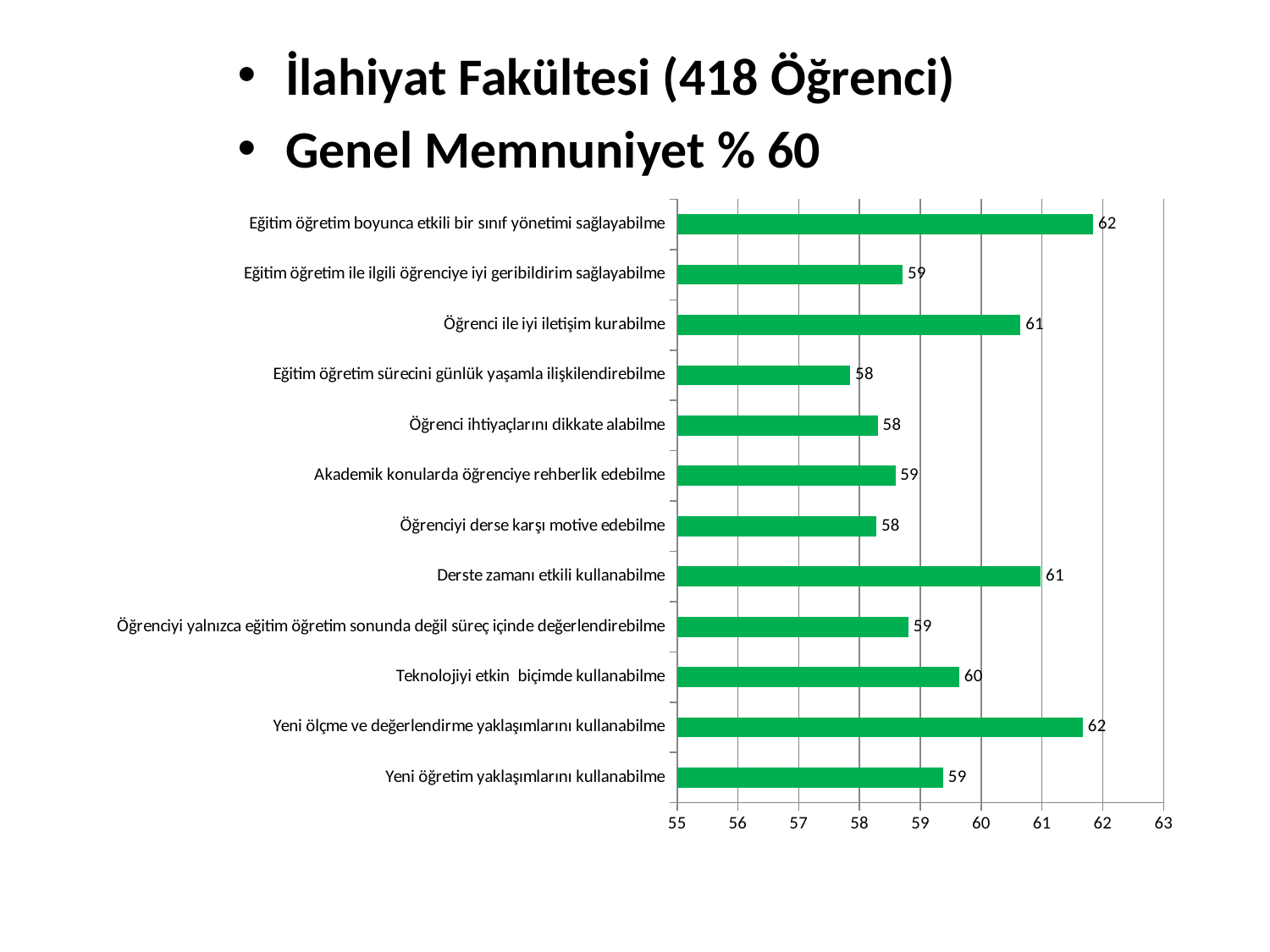

İlahiyat Fakültesi (418 Öğrenci)
Genel Memnuniyet % 60

### Chart

| Category |  |
|---|---|
| Yeni öğretim yaklaşımlarını kullanabilme | 59.377990430622006 |
| Yeni ölçme ve değerlendirme yaklaşımlarını kullanabilme | 61.674641148325364 |
| Teknolojiyi etkin  biçimde kullanabilme | 59.64114832535885 |
| Öğrenciyi yalnızca eğitim öğretim sonunda değil süreç içinde değerlendirebilme | 58.803827751196174 |
| Derste zamanı etkili kullanabilme | 60.98086124401914 |
| Öğrenciyi derse karşı motive edebilme | 58.277511961722496 |
| Akademik konularda öğrenciye rehberlik edebilme | 58.588516746411486 |
| Öğrenci ihtiyaçlarını dikkate alabilme | 58.30143540669856 |
| Eğitim öğretim sürecini günlük yaşamla ilişkilendirebilme | 57.84688995215311 |
| Öğrenci ile iyi iletişim kurabilme | 60.64593301435407 |
| Eğitim öğretim ile ilgili öğrenciye iyi geribildirim sağlayabilme | 58.708133971291865 |
| Eğitim öğretim boyunca etkili bir sınıf yönetimi sağlayabilme | 61.84210526315789 |